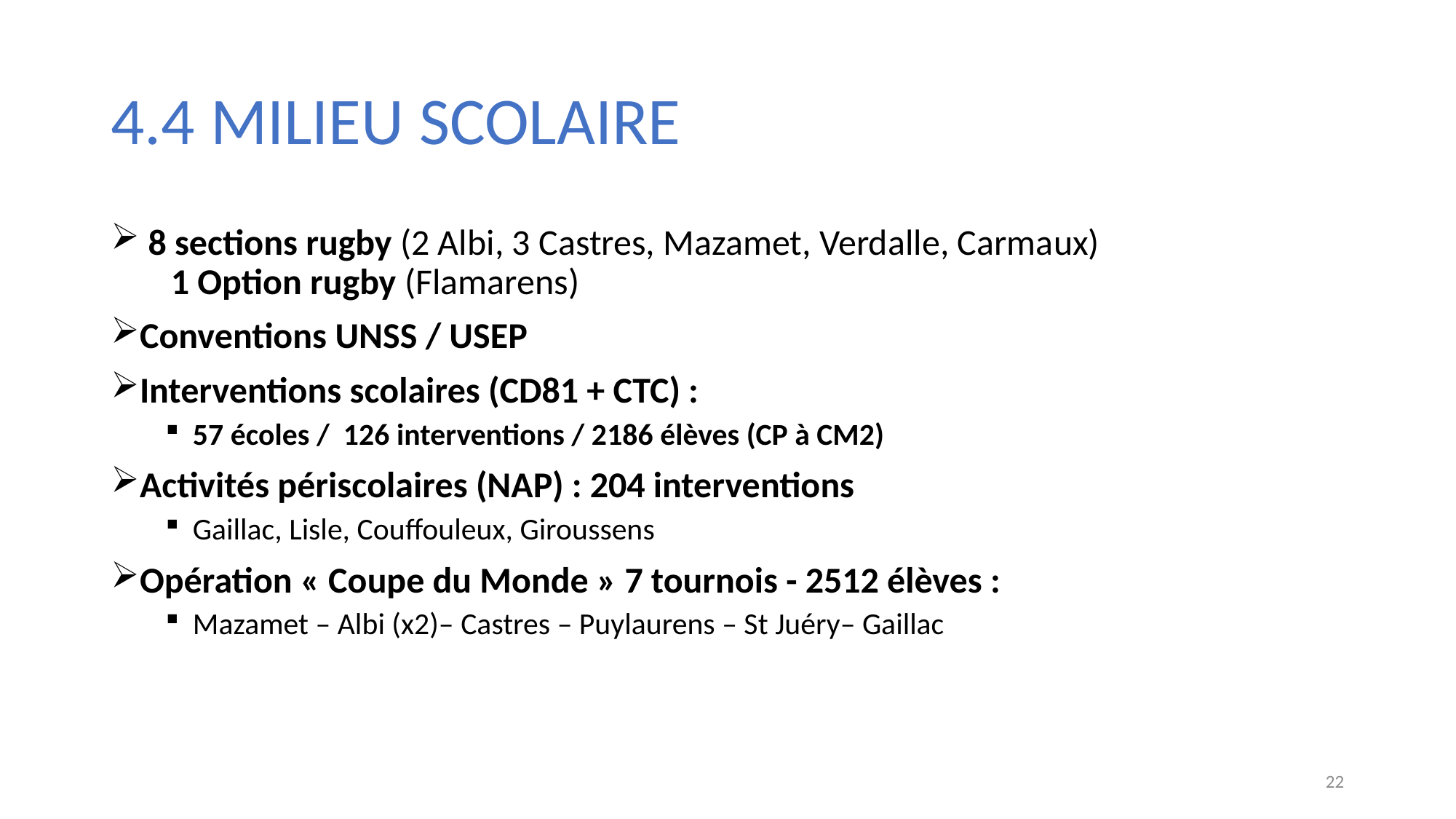

# 4.4 MILIEU SCOLAIRE
 8 sections rugby (2 Albi, 3 Castres, Mazamet, Verdalle, Carmaux)                                  1 Option rugby (Flamarens)
Conventions UNSS / USEP
Interventions scolaires (CD81 + CTC) :
57 écoles /  126 interventions / 2186 élèves (CP à CM2)
Activités périscolaires (NAP) : 204 interventions
Gaillac, Lisle, Couffouleux, Giroussens
Opération « Coupe du Monde » 7 tournois - 2512 élèves :
Mazamet – Albi (x2)– Castres – Puylaurens – St Juéry– Gaillac

22